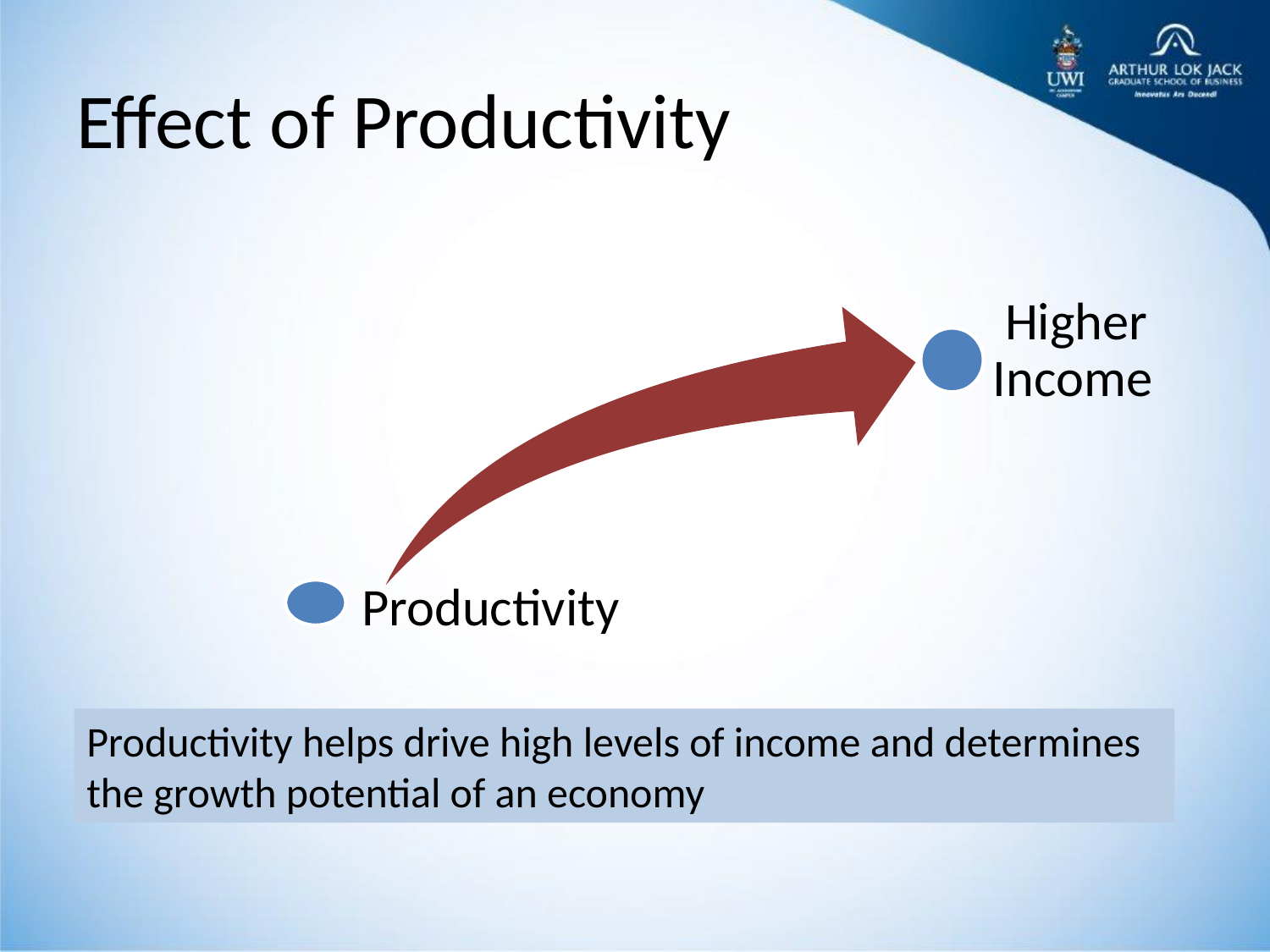

# Effect of Productivity
Productivity
 Higher Income
Productivity helps drive high levels of income and determines the growth potential of an economy